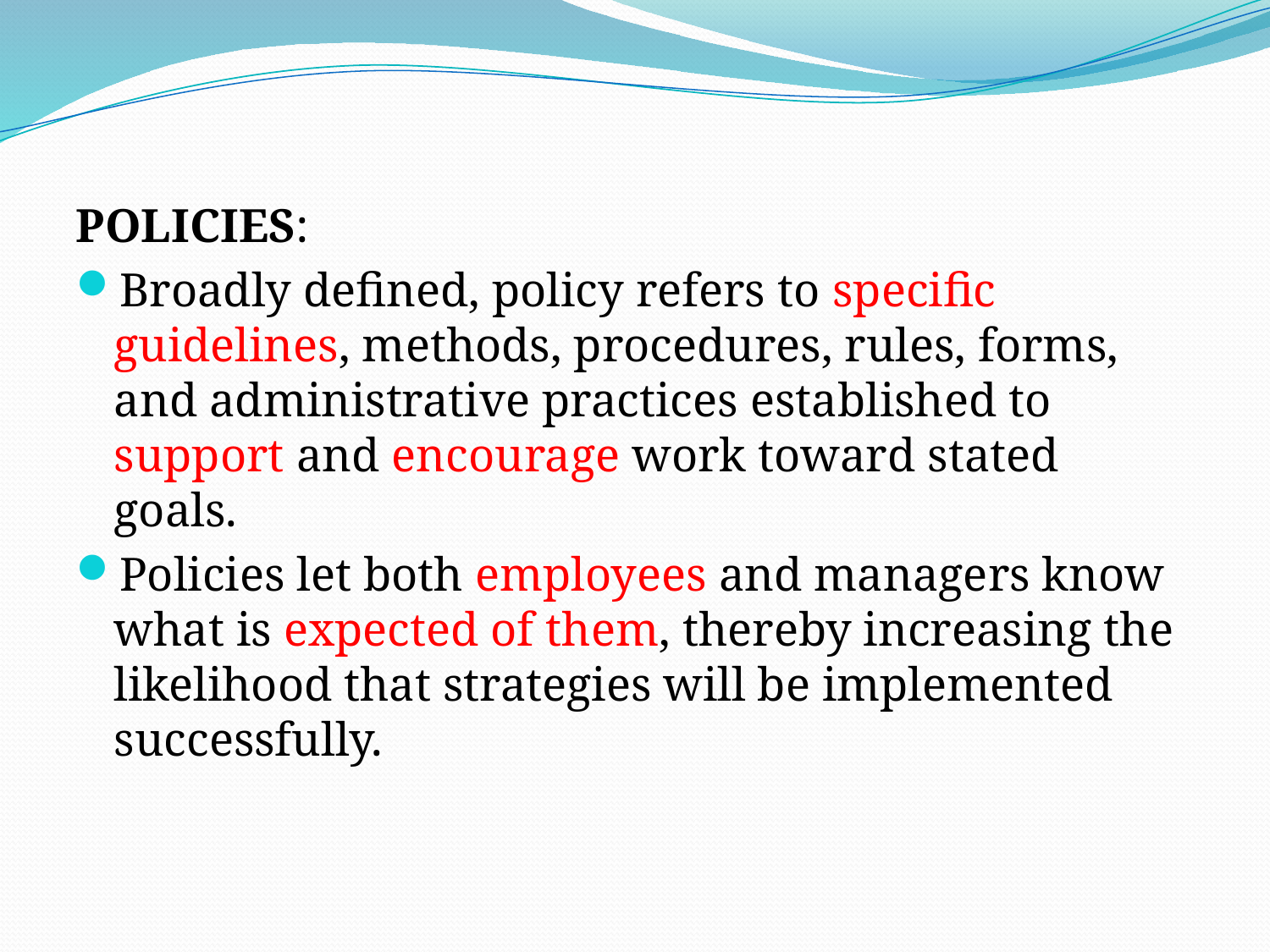

# .
POLICIES:
Broadly defined, policy refers to specific guidelines, methods, procedures, rules, forms, and administrative practices established to support and encourage work toward stated goals.
Policies let both employees and managers know what is expected of them, thereby increasing the likelihood that strategies will be implemented successfully.